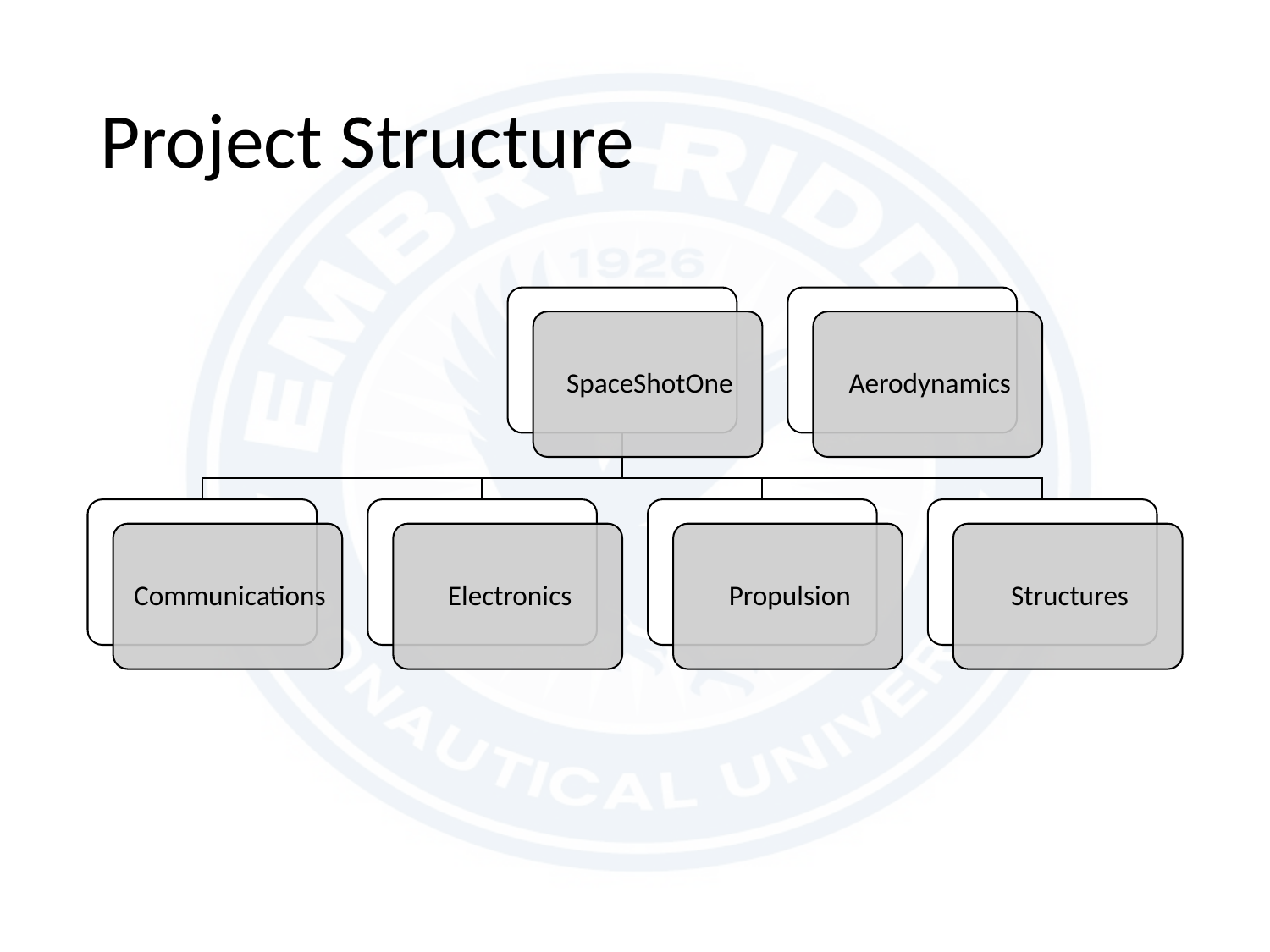

# Project Structure
SpaceShotOne
Communications
Electronics
Propulsion
Structures
Aerodynamics